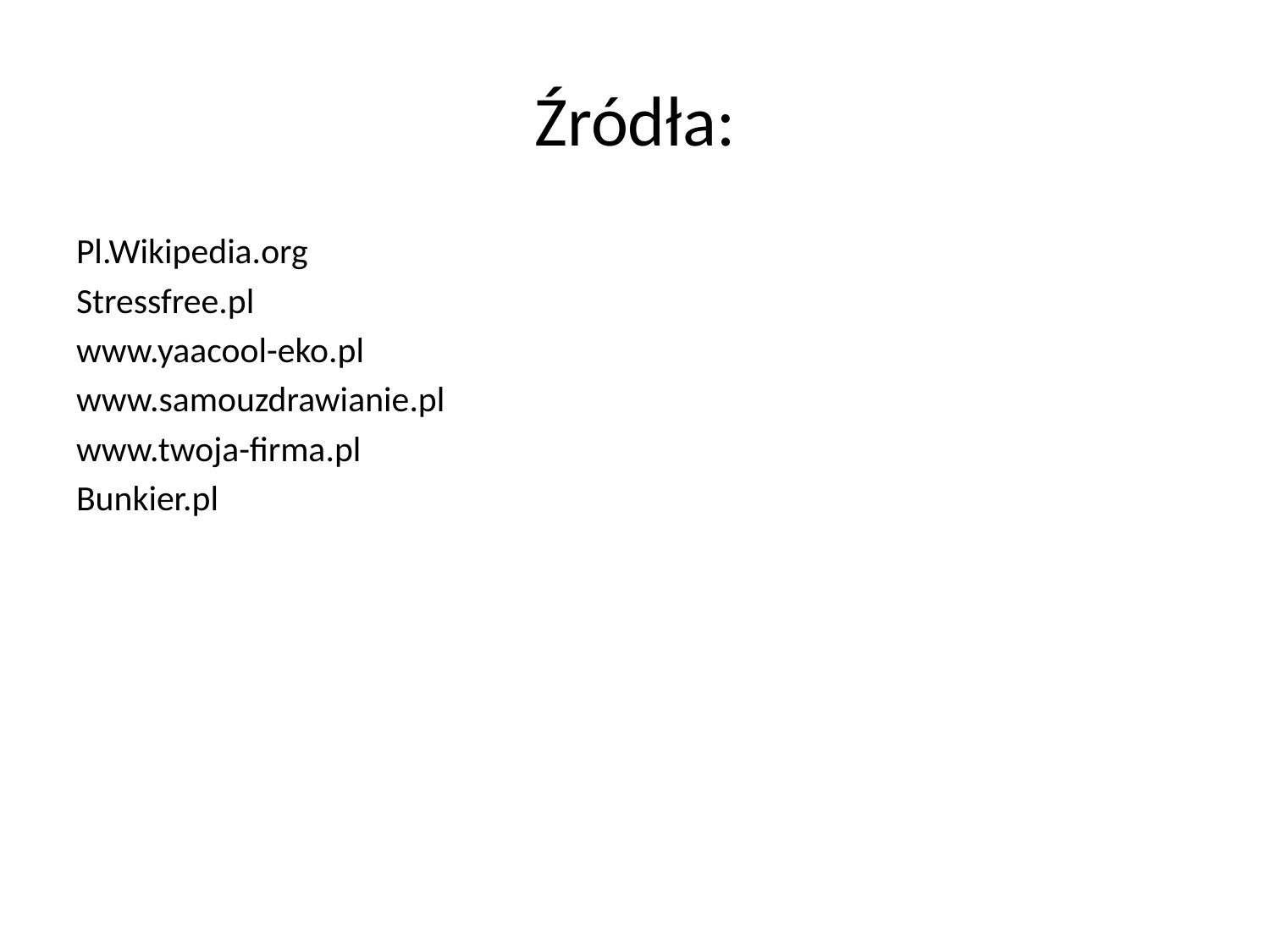

# Źródła:
Pl.Wikipedia.org
Stressfree.pl
www.yaacool-eko.pl
www.samouzdrawianie.pl
www.twoja-firma.pl
Bunkier.pl